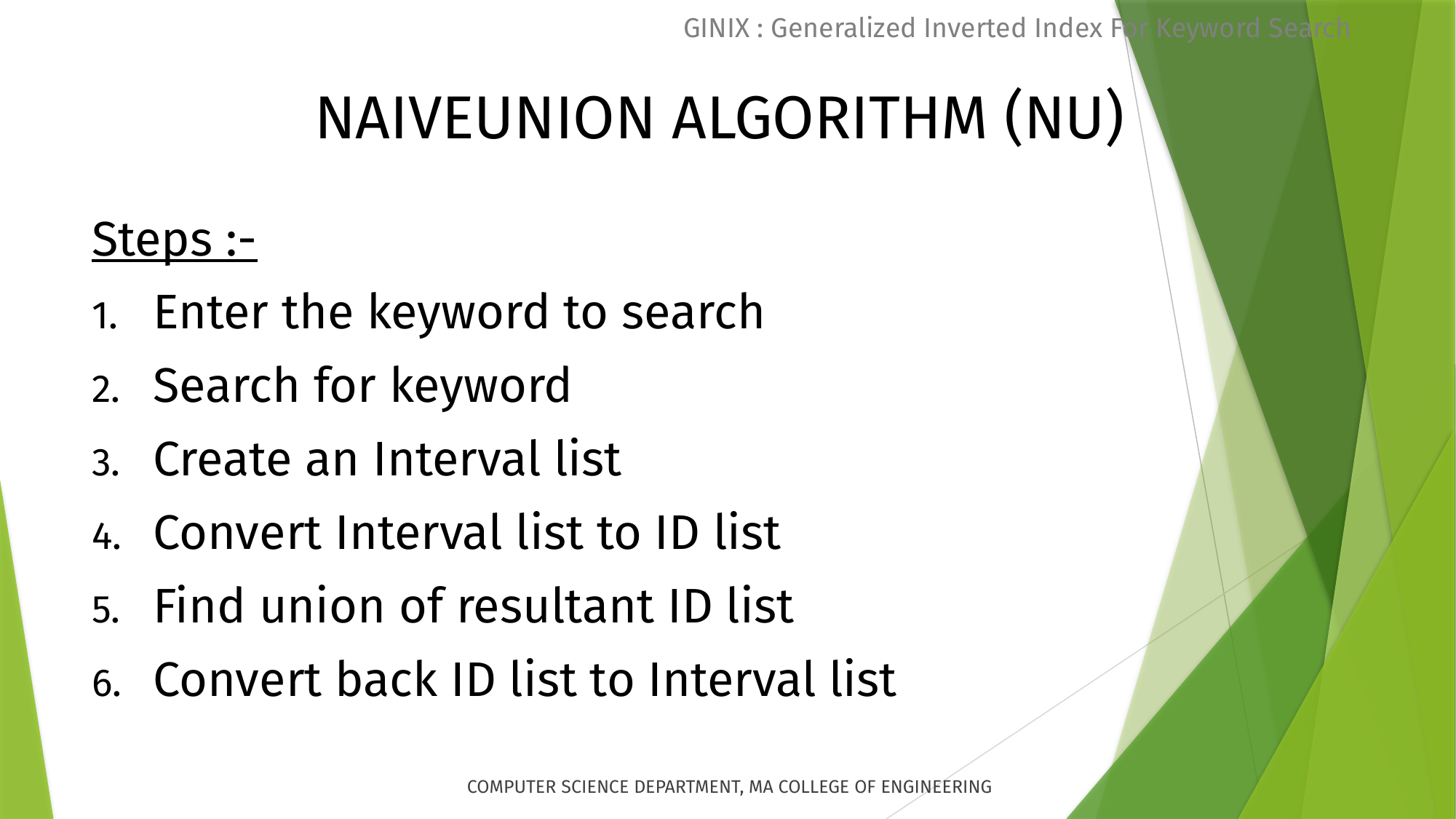

GINIX : Generalized Inverted Index For Keyword Search
# NAIVEUNION ALGORITHM (NU)
Steps :-
Enter the keyword to search
Search for keyword
Create an Interval list
Convert Interval list to ID list
Find union of resultant ID list
Convert back ID list to Interval list
COMPUTER SCIENCE DEPARTMENT, MA COLLEGE OF ENGINEERING